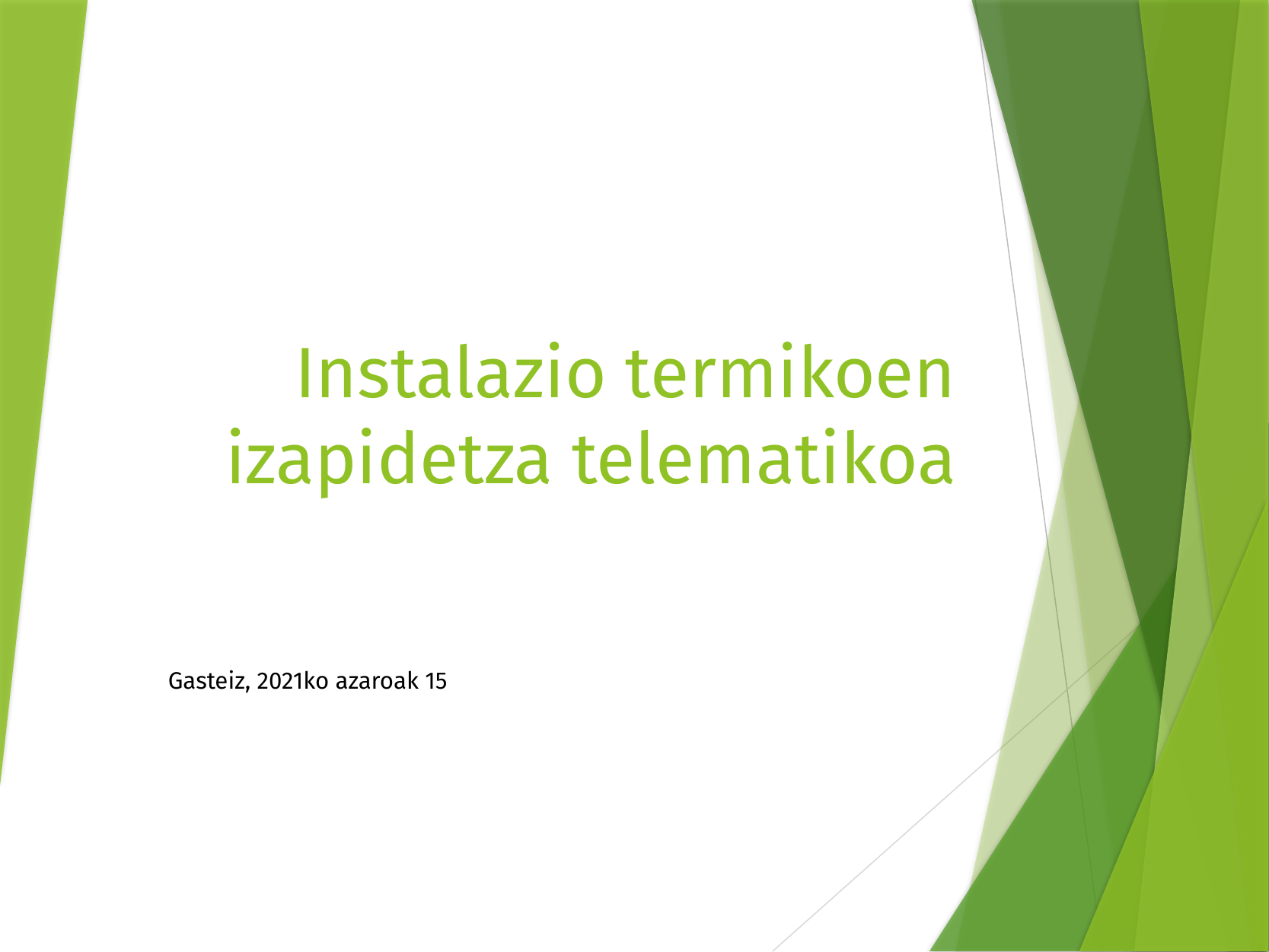

# Instalazio termikoen izapidetza telematikoa

Gasteiz, 2021ko azaroak 15